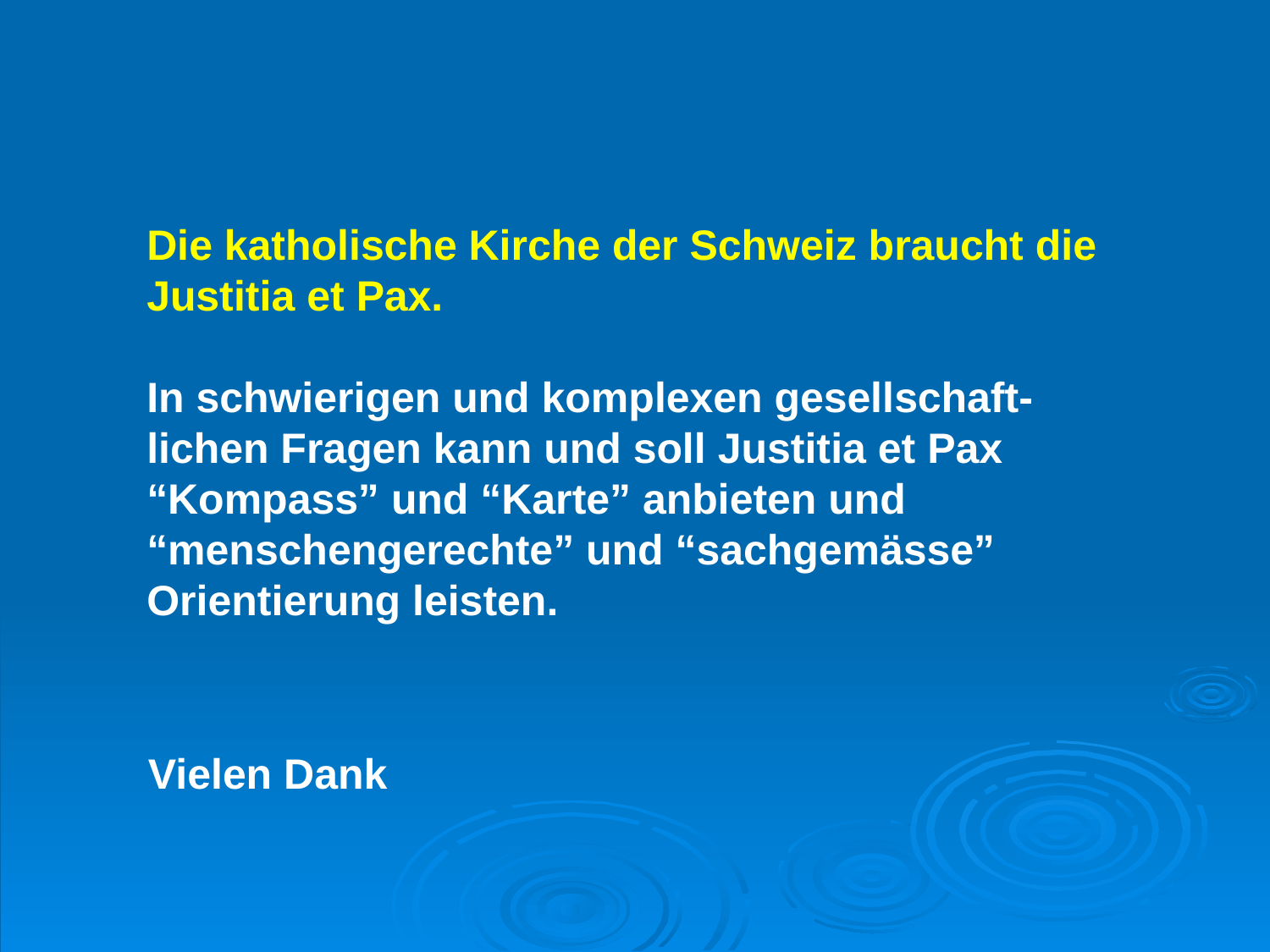

Die katholische Kirche der Schweiz braucht die Justitia et Pax.

In schwierigen und komplexen gesellschaft-lichen Fragen kann und soll Justitia et Pax “Kompass” und “Karte” anbieten und “menschengerechte” und “sachgemässe” Orientierung leisten.
Vielen Dank